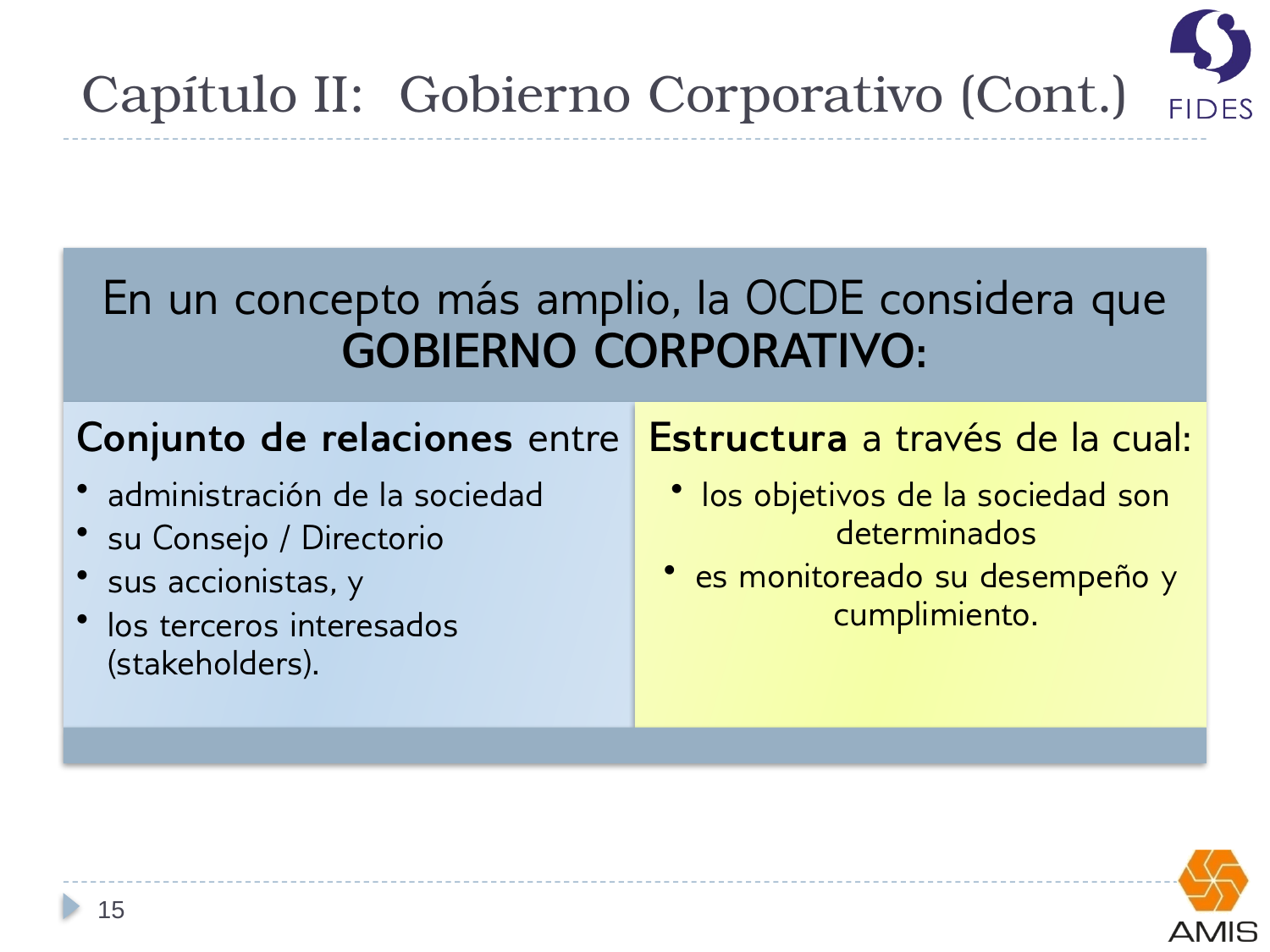

# Capítulo II:  Gobierno Corporativo (Cont.)
En un concepto más amplio, la OCDE considera que GOBIERNO CORPORATIVO:
Conjunto de relaciones entre
administración de la sociedad
su Consejo / Directorio
sus accionistas, y
los terceros interesados (stakeholders).
Estructura a través de la cual:
los objetivos de la sociedad son determinados
es monitoreado su desempeño y cumplimiento.
15